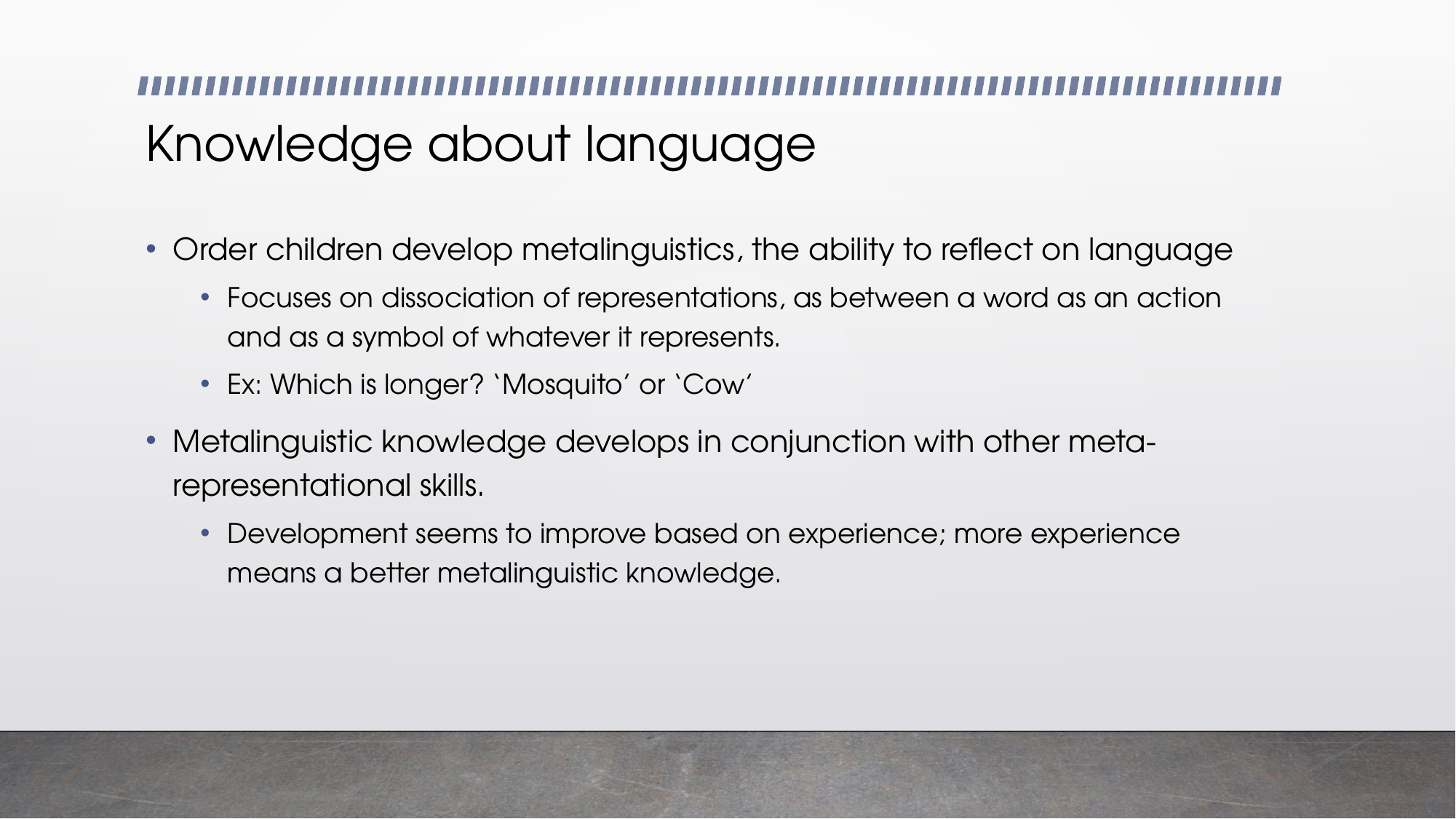

# Knowledge about language
Order children develop metalinguistics, the ability to reflect on language
Focuses on dissociation of representations, as between a word as an action and as a symbol of whatever it represents.
Ex: Which is longer? ‘Mosquito’ or ‘Cow’
Metalinguistic knowledge develops in conjunction with other meta-representational skills.
Development seems to improve based on experience; more experience means a better metalinguistic knowledge.